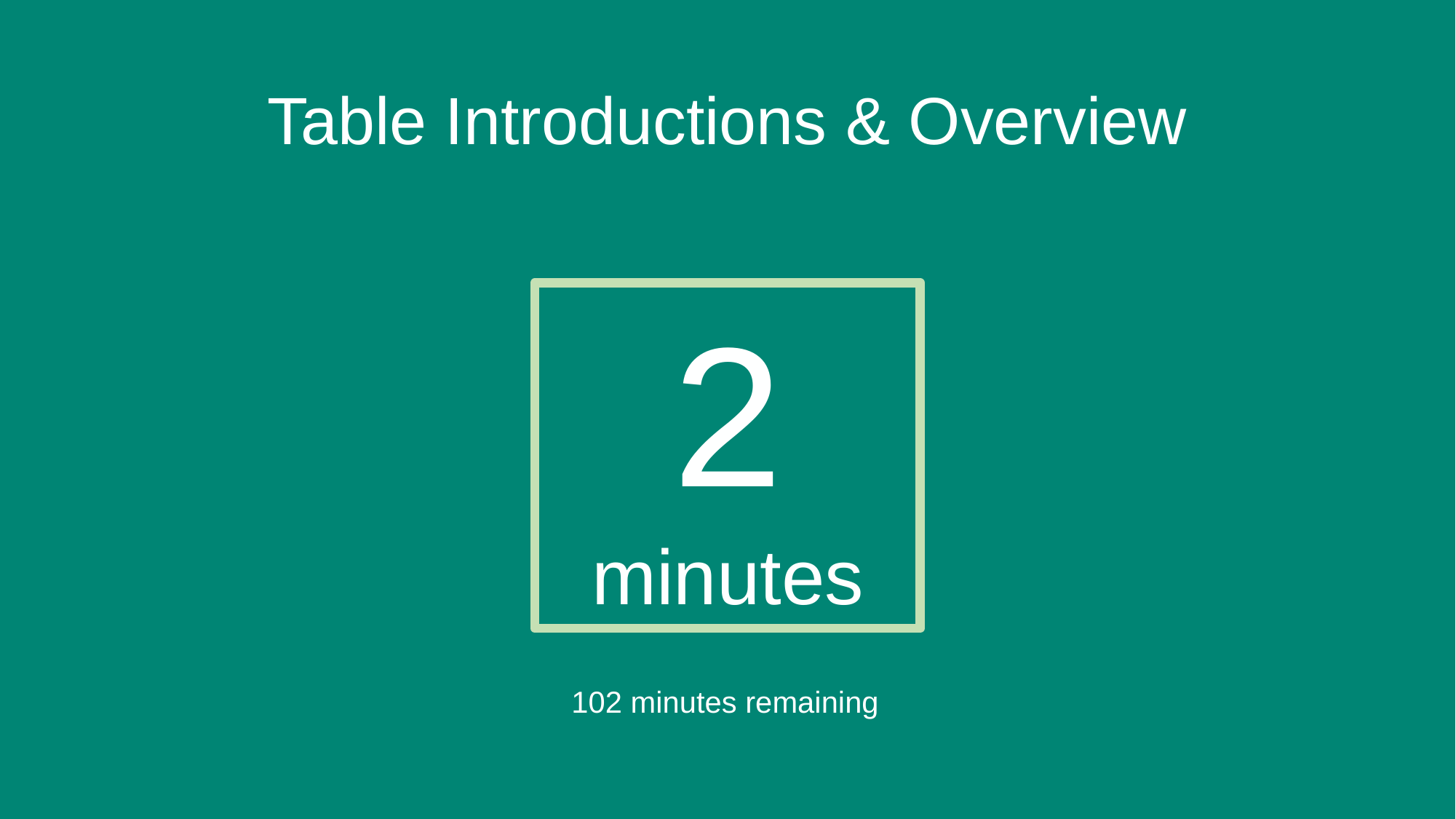

# Table Introductions & Overview
2
minutes
102 minutes remaining